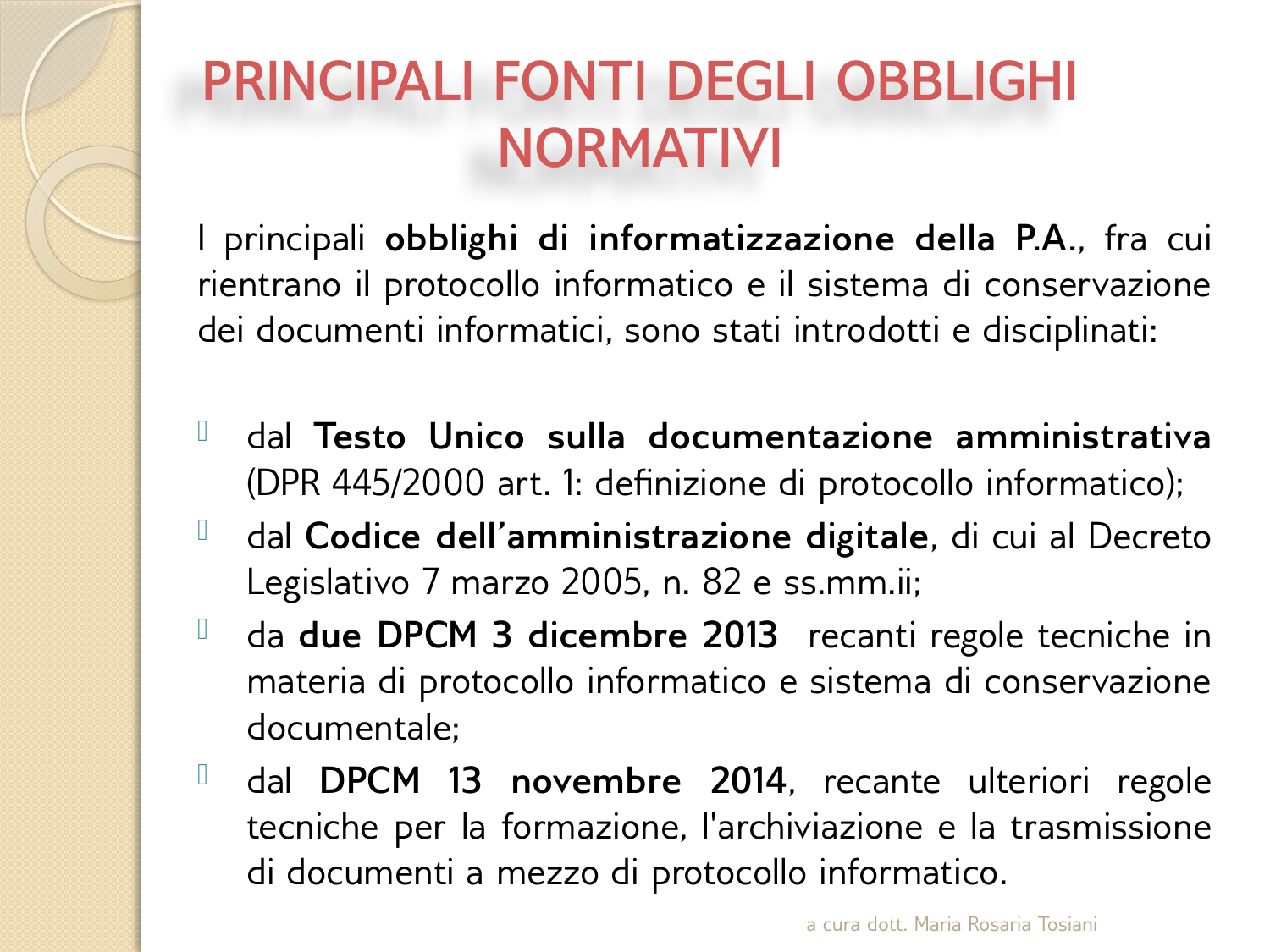

# PRINCIPALI FONTI DEGLI OBBLIGHI NORMATIVI
I principali obblighi di informatizzazione della P.A., fra cui rientrano il protocollo informatico e il sistema di conservazione dei documenti informatici, sono stati introdotti e disciplinati:

dal Testo Unico sulla documentazione amministrativa (DPR 445/2000 art. 1: definizione di protocollo informatico);
dal Codice dell’amministrazione digitale, di cui al Decreto Legislativo 7 marzo 2005, n. 82 e ss.mm.ii;
da due DPCM 3 dicembre 2013  recanti regole tecniche in materia di protocollo informatico e sistema di conservazione documentale;
dal DPCM 13 novembre 2014, recante ulteriori regole tecniche per la formazione, l'archiviazione e la trasmissione di documenti a mezzo di protocollo informatico.

a cura dott. Maria Rosaria Tosiani